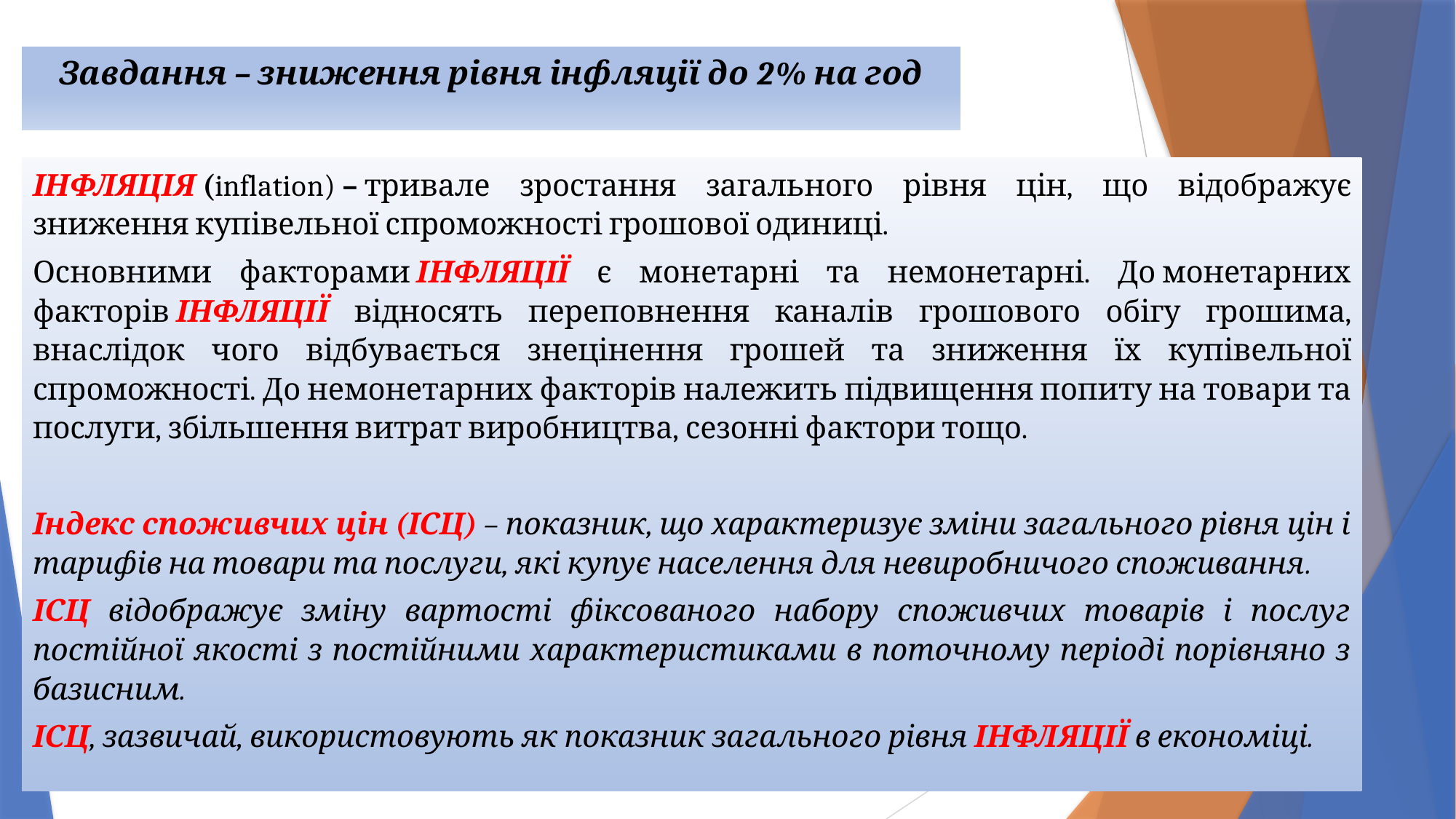

# Завдання – зниження рівня інфляції до 2% на год
ІНФЛЯЦІЯ (inflation) – тривале зростання загального рівня цін, що відображує зниження купівельної спроможності грошової одиниці.
Основними факторами ІНФЛЯЦІЇ є монетарні та немонетарні. До монетарних факторів ІНФЛЯЦІЇ відносять переповнення каналів грошового обігу грошима, внаслідок чого відбувається знецінення грошей та зниження їх купівельної спроможності. До немонетарних факторів належить підвищення попиту на товари та послуги, збільшення витрат виробництва, сезонні фактори тощо.

Індекс споживчих цін (ІСЦ) – показник, що характеризує зміни загального рівня цін і тарифів на товари та послуги, які купує населення для невиробничого споживання.
ІСЦ відображує зміну вартості фіксованого набору споживчих товарів і послуг постійної якості з постійними характеристиками в поточному періоді порівняно з базисним.
ІСЦ, зазвичай, використовують як показник загального рівня ІНФЛЯЦІЇ в економіці.